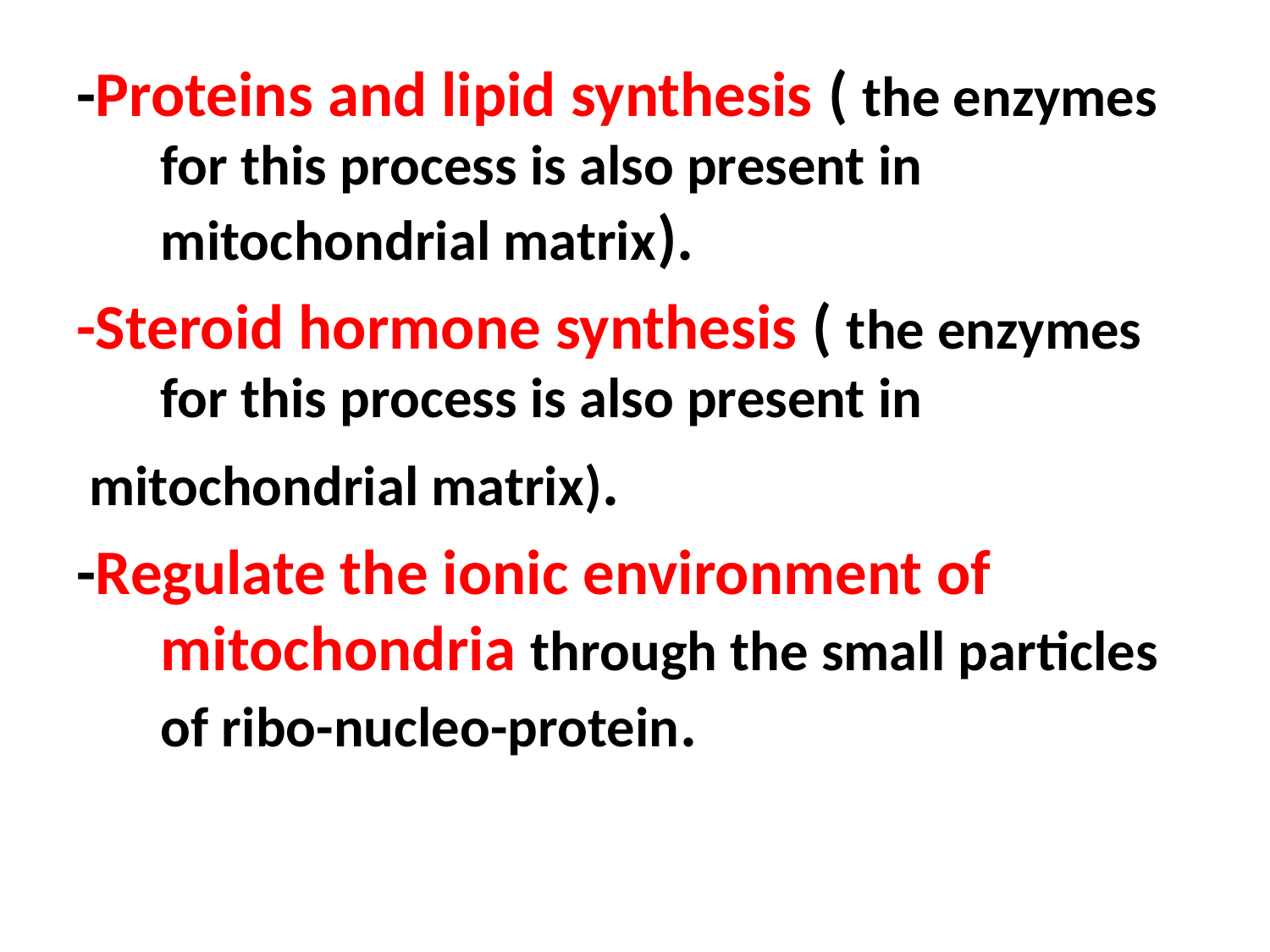

#
-Proteins and lipid synthesis ( the enzymes for this process is also present in mitochondrial matrix).
-Steroid hormone synthesis ( the enzymes for this process is also present in
 mitochondrial matrix).
-Regulate the ionic environment of mitochondria through the small particles of ribo-nucleo-protein.